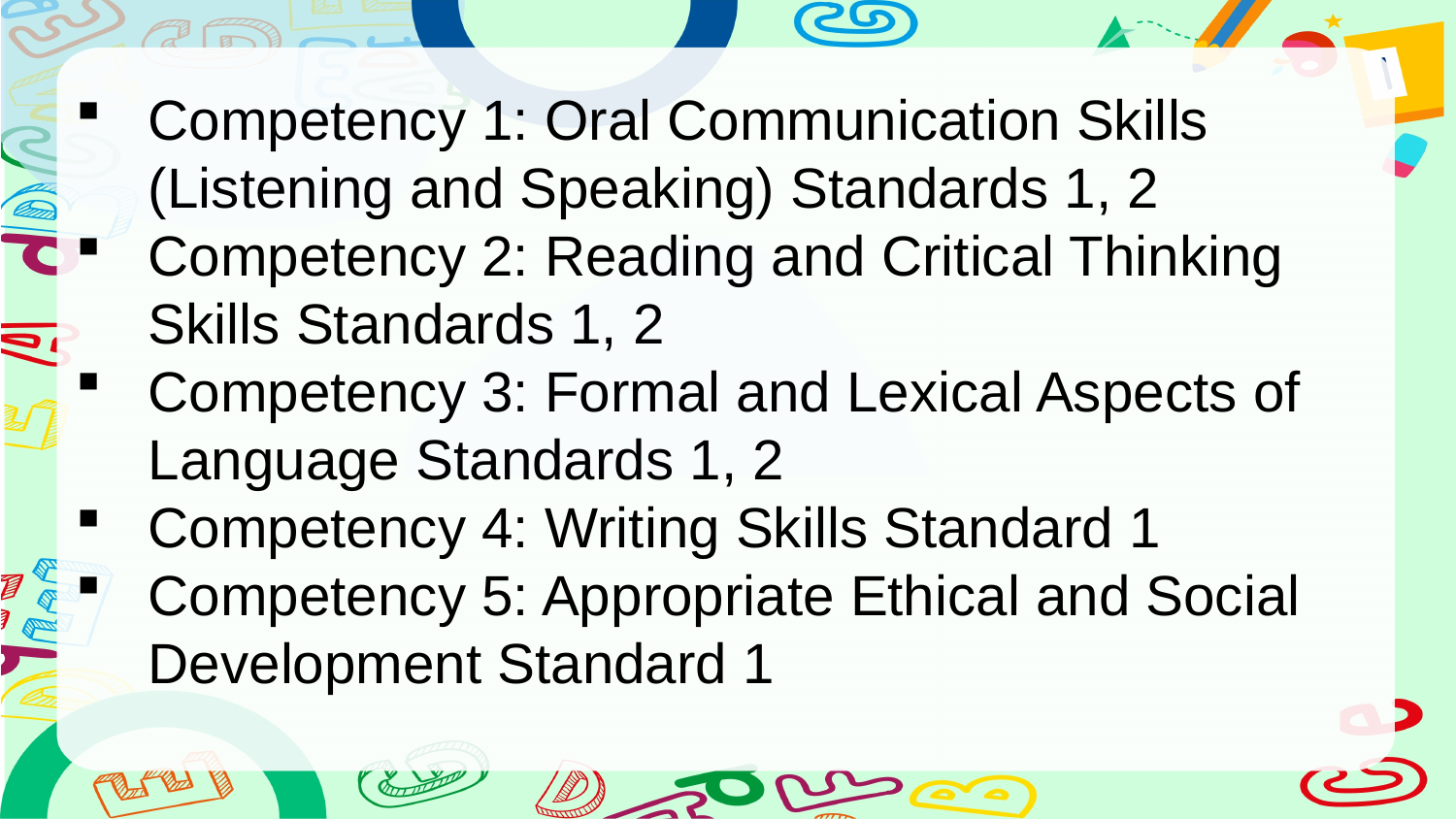

Competency 1: Oral Communication Skills (Listening and Speaking) Standards 1, 2
Competency 2: Reading and Critical Thinking Skills Standards 1, 2
Competency 3: Formal and Lexical Aspects of Language Standards 1, 2
Competency 4: Writing Skills Standard 1
Competency 5: Appropriate Ethical and Social Development Standard 1